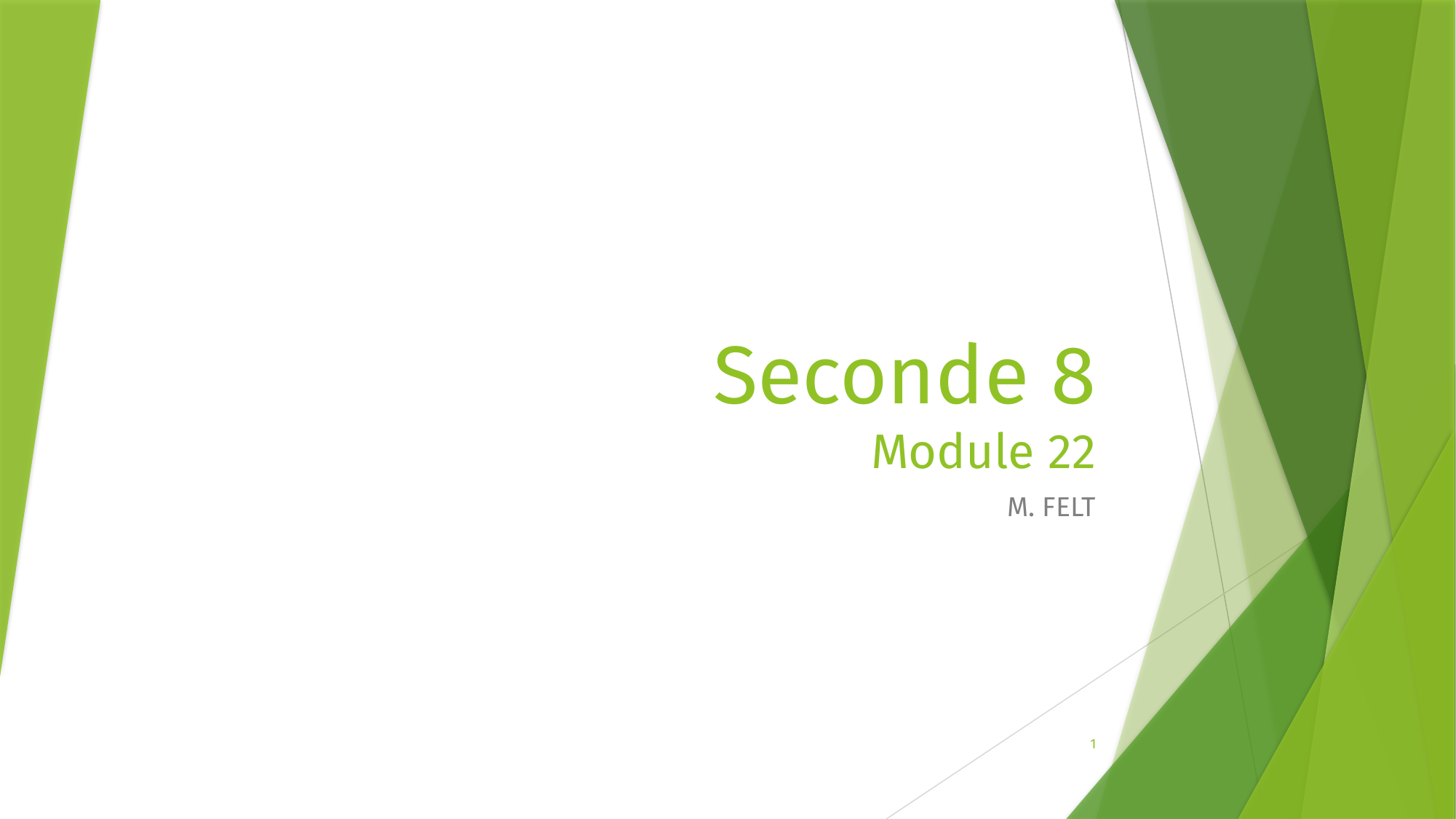

# Seconde 8 Module 22
M. FELT
1